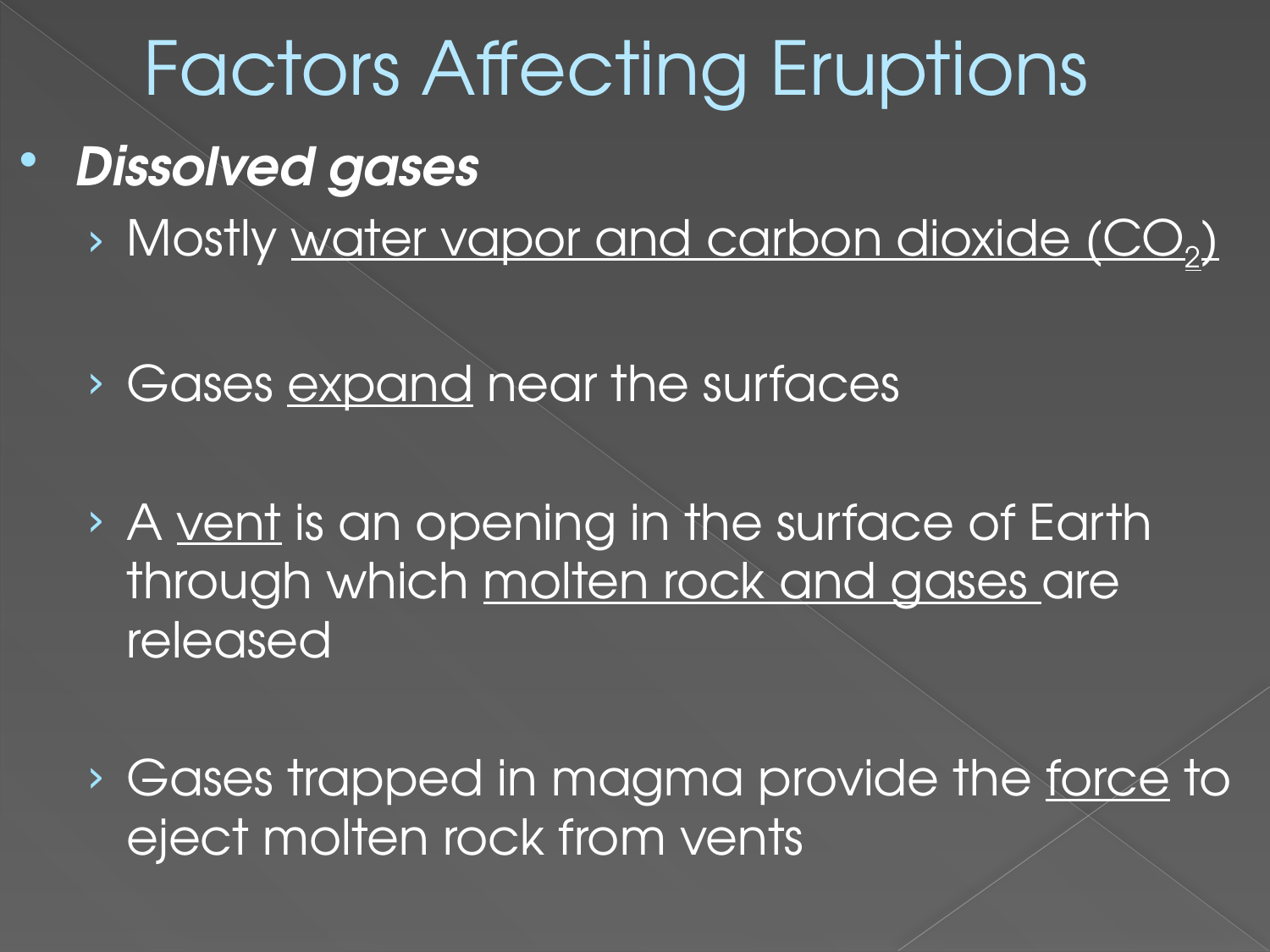

# Factors Affecting Eruptions
Dissolved gases
Mostly water vapor and carbon dioxide (CO2)

Gases expand near the surfaces

A vent is an opening in the surface of Earth through which molten rock and gases are released

Gases trapped in magma provide the force to eject molten rock from vents